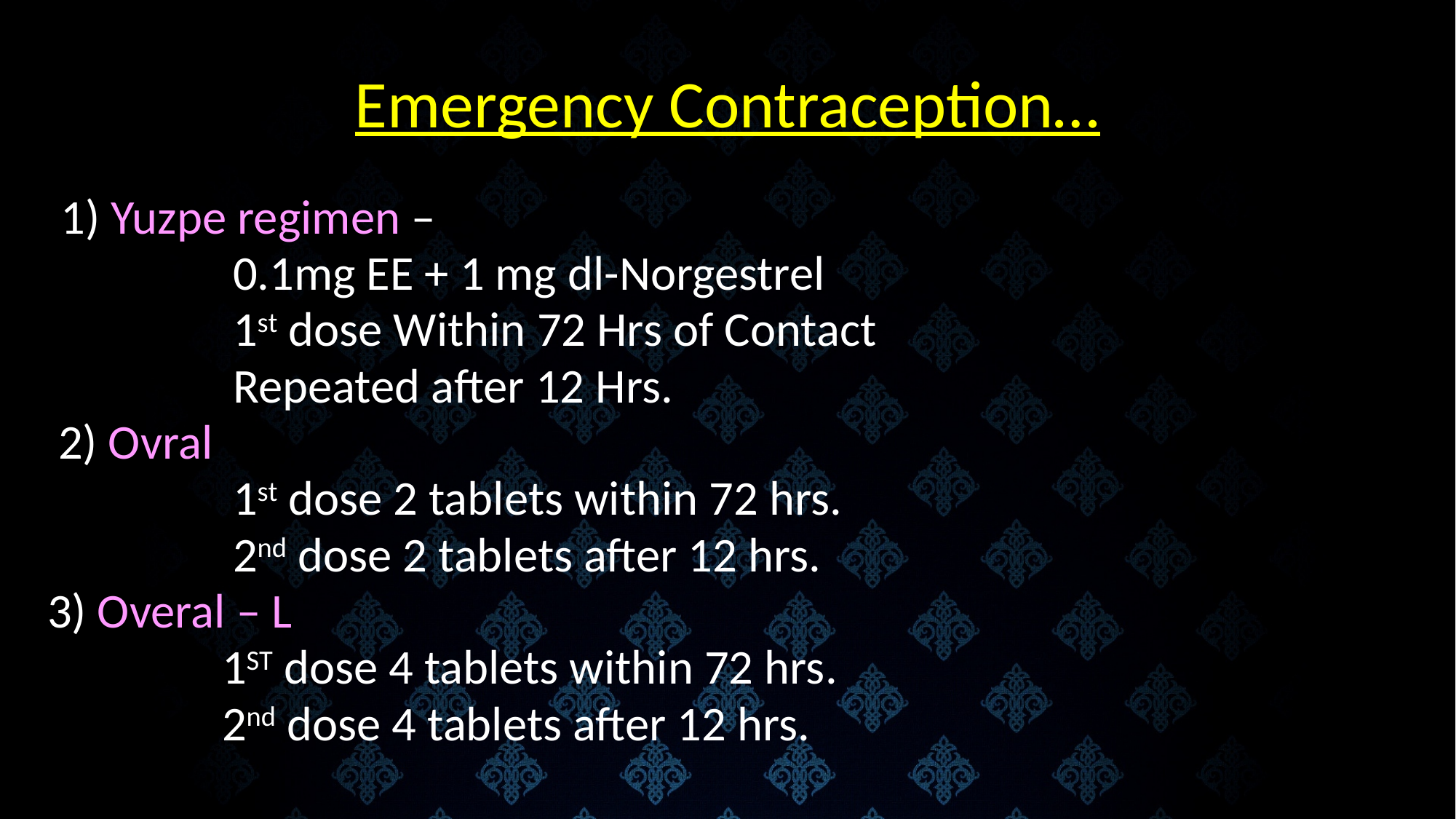

# Emergency Contraception…
 1) Yuzpe regimen –
                 0.1mg EE + 1 mg dl-Norgestrel
                 1st dose Within 72 Hrs of Contact
                 Repeated after 12 Hrs.
 2) Ovral
                 1st dose 2 tablets within 72 hrs.
                 2nd dose 2 tablets after 12 hrs.
3) Overal – L
                1ST dose 4 tablets within 72 hrs.
                2nd dose 4 tablets after 12 hrs.